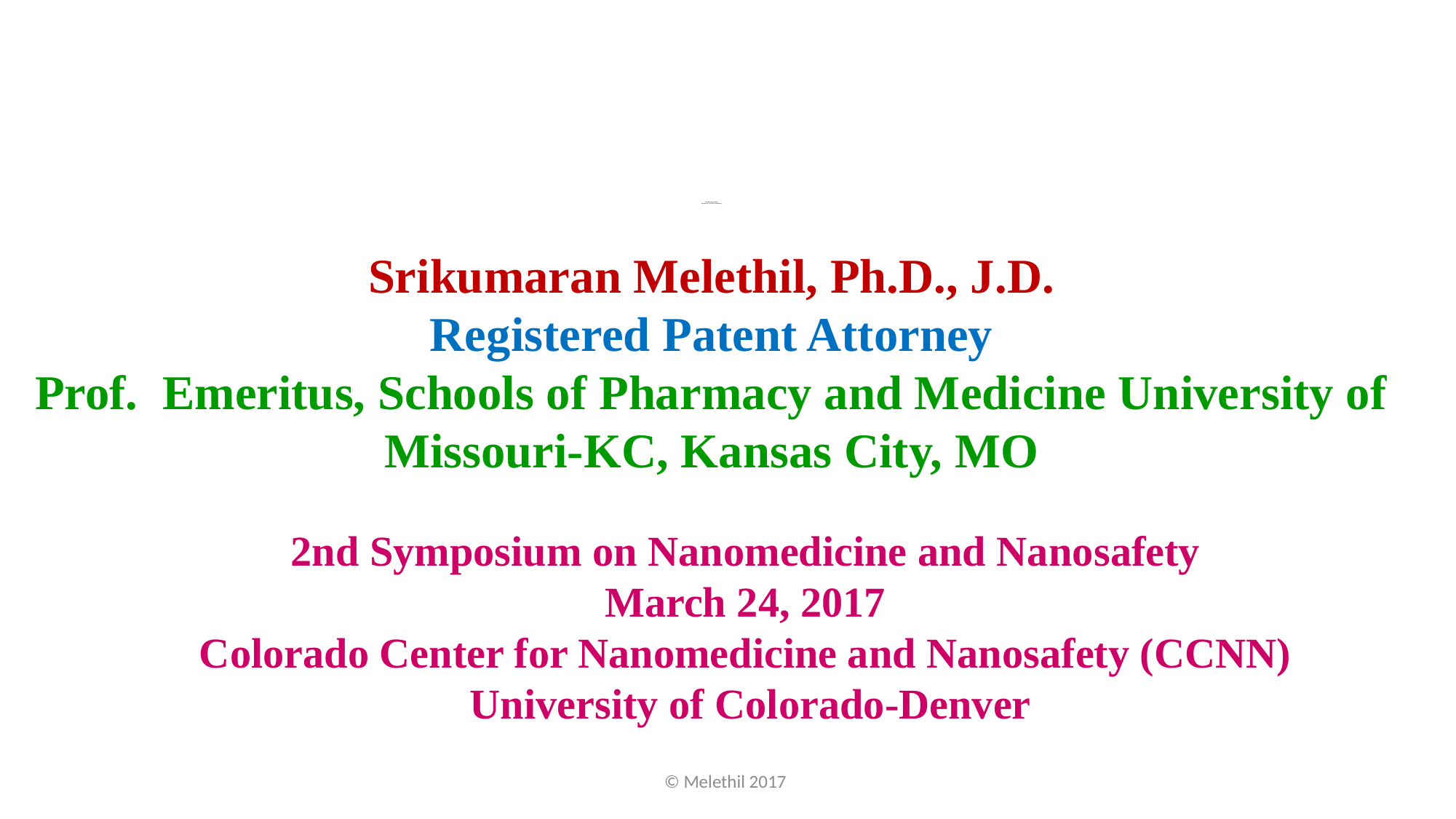

# Nanopharmaceuticals Regulatory and Patent Challenges
Srikumaran Melethil, Ph.D., J.D.
Registered Patent Attorney
Prof.  Emeritus, Schools of Pharmacy and Medicine University of Missouri-KC, Kansas City, MO
2nd Sympos​ium on Nanomedicine and Nano​safety
​March 24, 2017​
Colorado Center for Nanomedicine and Nanosafety (CCNN)
 University of Colorado-Denver

© Melethil 2017